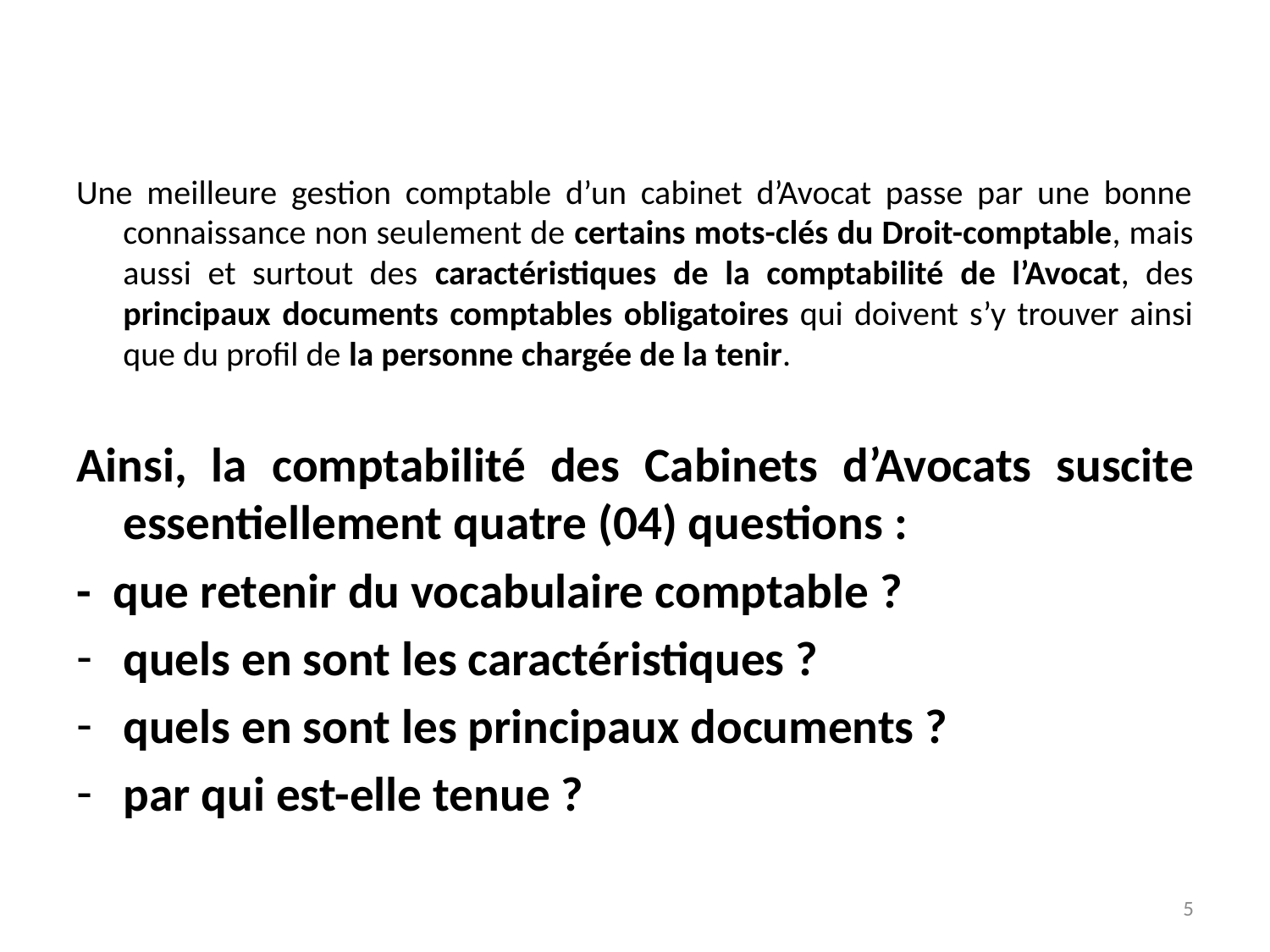

Une meilleure gestion comptable d’un cabinet d’Avocat passe par une bonne connaissance non seulement de certains mots-clés du Droit-comptable, mais aussi et surtout des caractéristiques de la comptabilité de l’Avocat, des principaux documents comptables obligatoires qui doivent s’y trouver ainsi que du profil de la personne chargée de la tenir.

Ainsi, la comptabilité des Cabinets d’Avocats suscite essentiellement quatre (04) questions :
-  que retenir du vocabulaire comptable ?
quels en sont les caractéristiques ?
quels en sont les principaux documents ?
par qui est-elle tenue ?

5